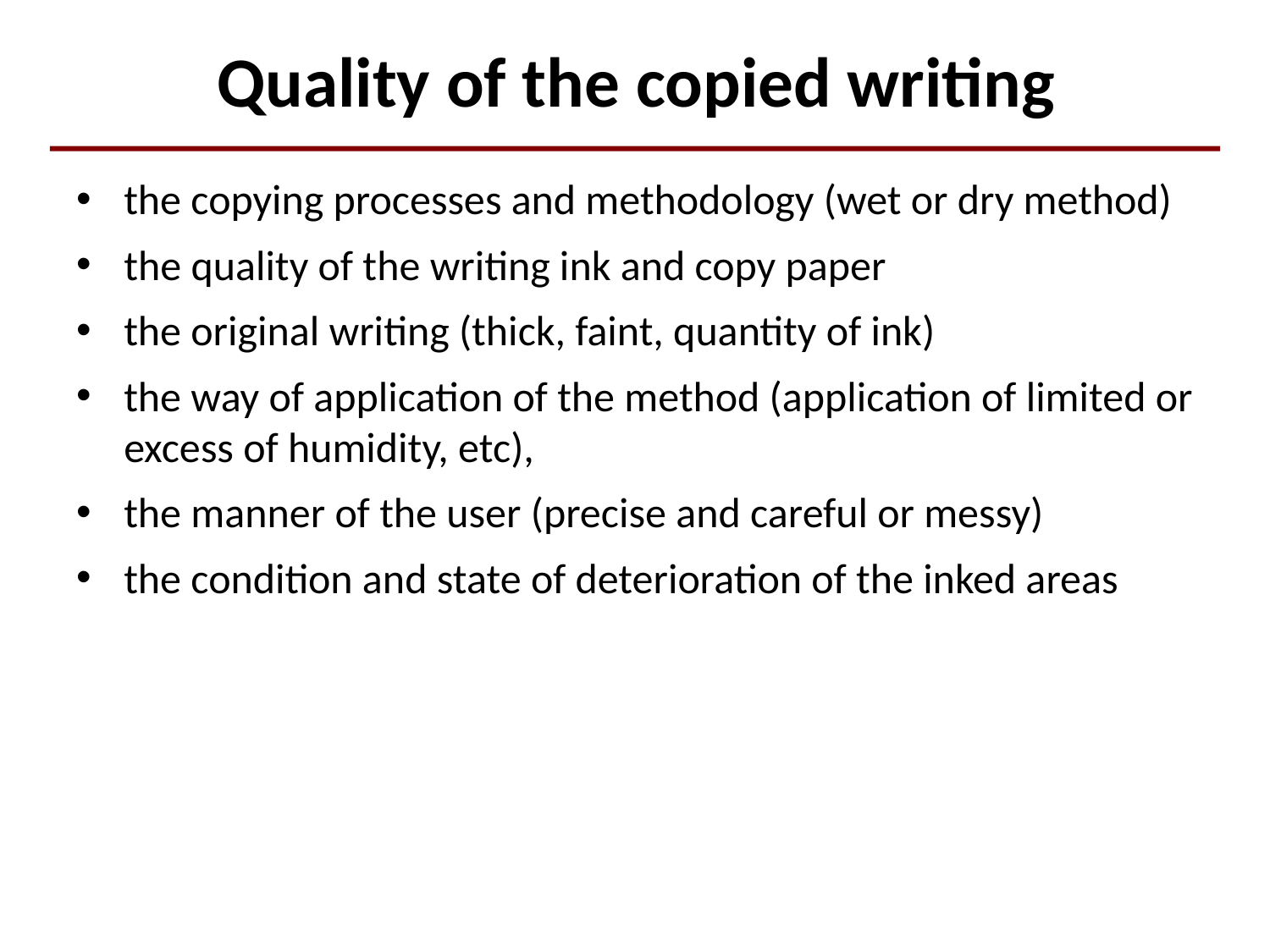

# Quality of the copied writing
the copying processes and methodology (wet or dry method)
the quality of the writing ink and copy paper
the original writing (thick, faint, quantity of ink)
the way of application of the method (application of limited or excess of humidity, etc),
the manner of the user (precise and careful or messy)
the condition and state of deterioration of the inked areas